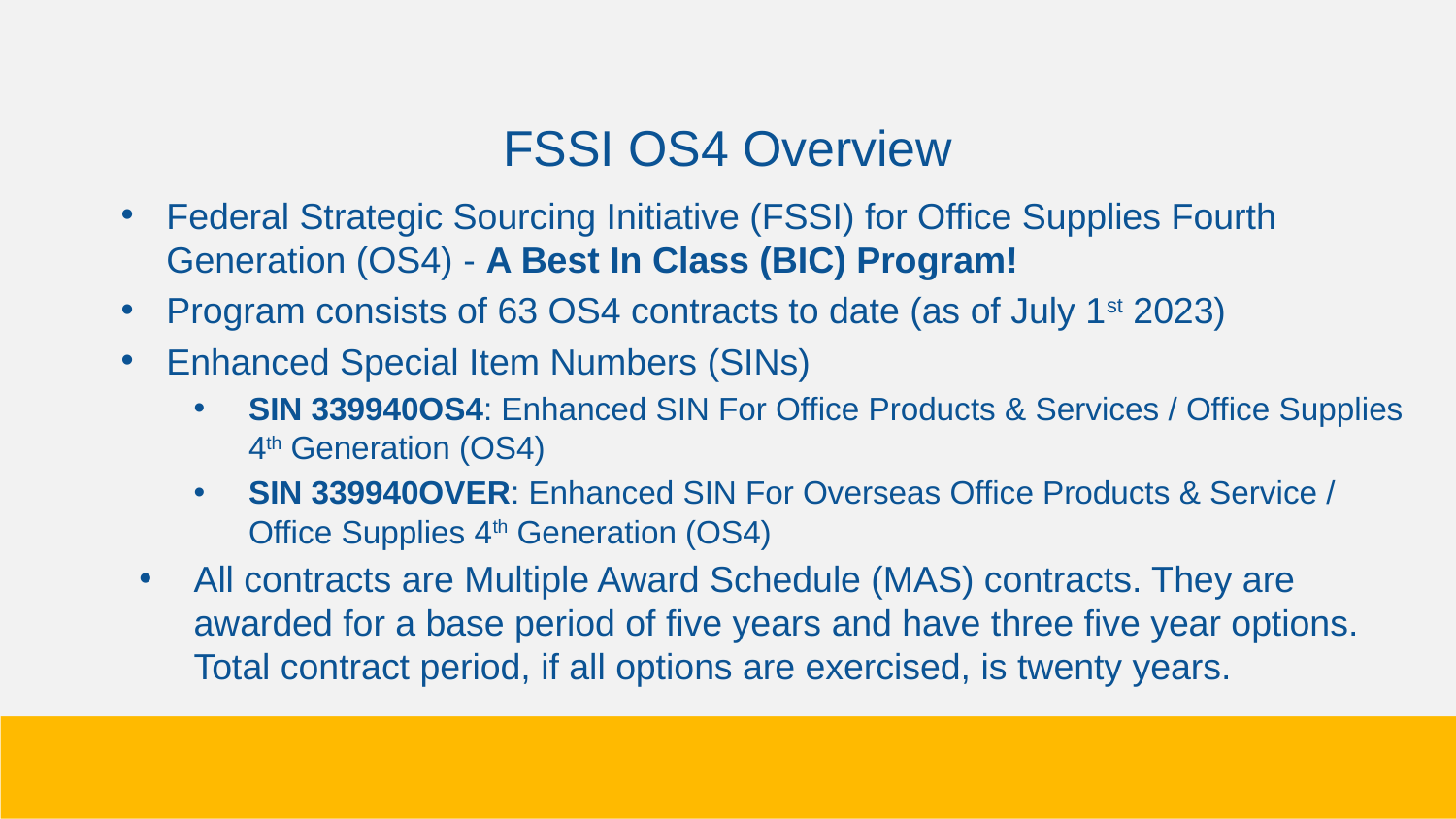

# FSSI OS4 Overview

Federal Strategic Sourcing Initiative (FSSI) for Office Supplies Fourth Generation (OS4) - A Best In Class (BIC) Program!
Program consists of 63 OS4 contracts to date (as of July 1st 2023)
Enhanced Special Item Numbers (SINs)
SIN 339940OS4: Enhanced SIN For Office Products & Services / Office Supplies 4th Generation (OS4)
SIN 339940OVER: Enhanced SIN For Overseas Office Products & Service / Office Supplies 4th Generation (OS4)
All contracts are Multiple Award Schedule (MAS) contracts. They are awarded for a base period of five years and have three five year options. Total contract period, if all options are exercised, is twenty years.